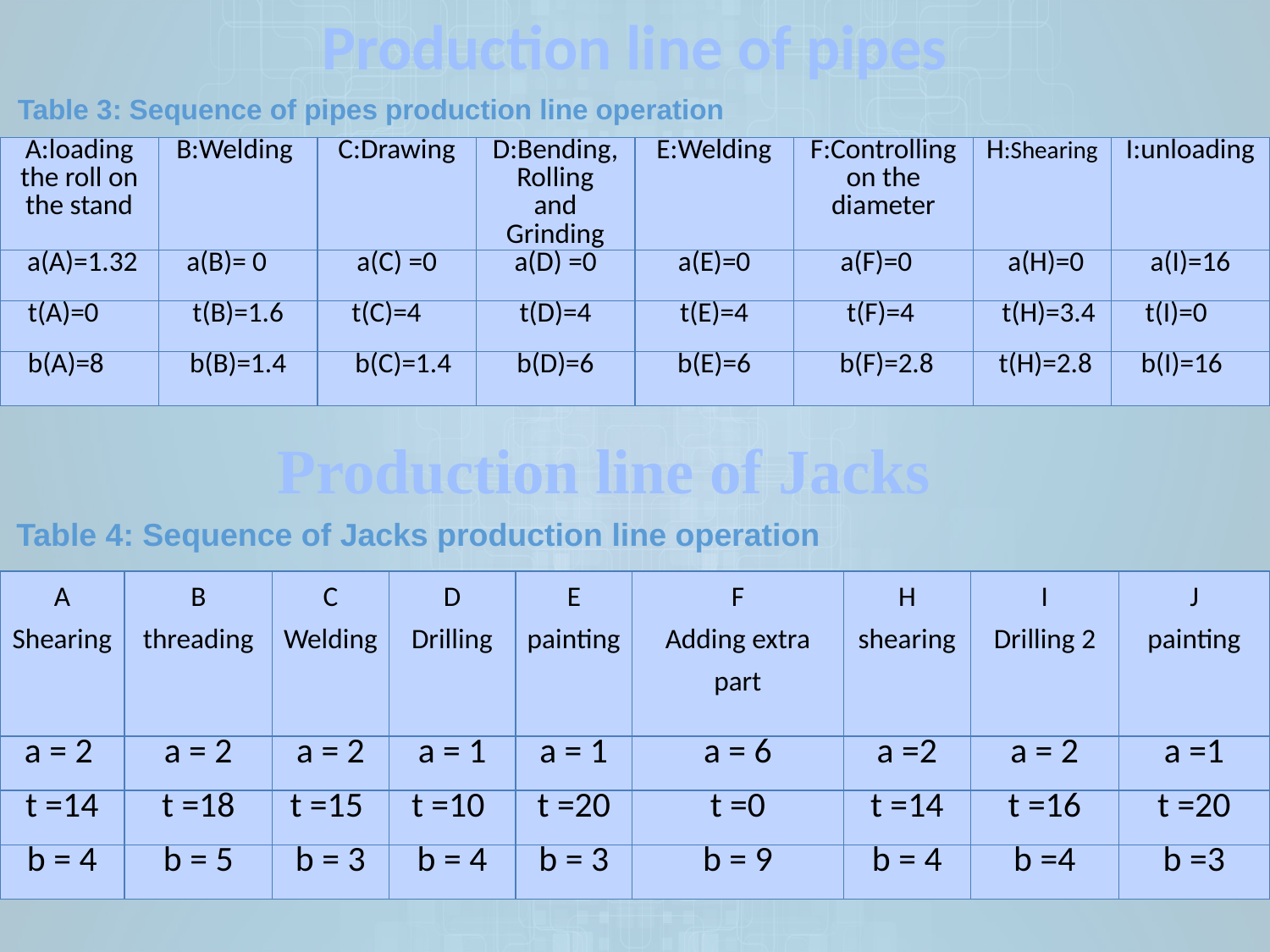

Production line of pipes

Table 3: Sequence of pipes production line operation
| A:loading the roll on the stand | B:Welding | C:Drawing | D:Bending, Rolling and Grinding | E:Welding | F:Controlling on the diameter | H:Shearing | I:unloading |
| --- | --- | --- | --- | --- | --- | --- | --- |
| a(A)=1.32 | a(B)= 0 | a(C) =0 | a(D) =0 | a(E)=0 | a(F)=0 | a(H)=0 | a(I)=16 |
| t(A)=0 | t(B)=1.6 | t(C)=4 | t(D)=4 | t(E)=4 | t(F)=4 | t(H)=3.4 | t(I)=0 |
| b(A)=8 | b(B)=1.4 | b(C)=1.4 | b(D)=6 | b(E)=6 | b(F)=2.8 | t(H)=2.8 | b(I)=16 |
Production line of Jacks
Table 4: Sequence of Jacks production line operation
| A Shearing | B threading | C Welding | D Drilling | E painting | F Adding extra part | H shearing | I Drilling 2 | J painting |
| --- | --- | --- | --- | --- | --- | --- | --- | --- |
| a = 2 | a = 2 | a = 2 | a = 1 | a = 1 | a = 6 | a =2 | a = 2 | a =1 |
| t =14 | t =18 | t =15 | t =10 | t =20 | t =0 | t =14 | t =16 | t =20 |
| b = 4 | b = 5 | b = 3 | b = 4 | b = 3 | b = 9 | b = 4 | b =4 | b =3 |